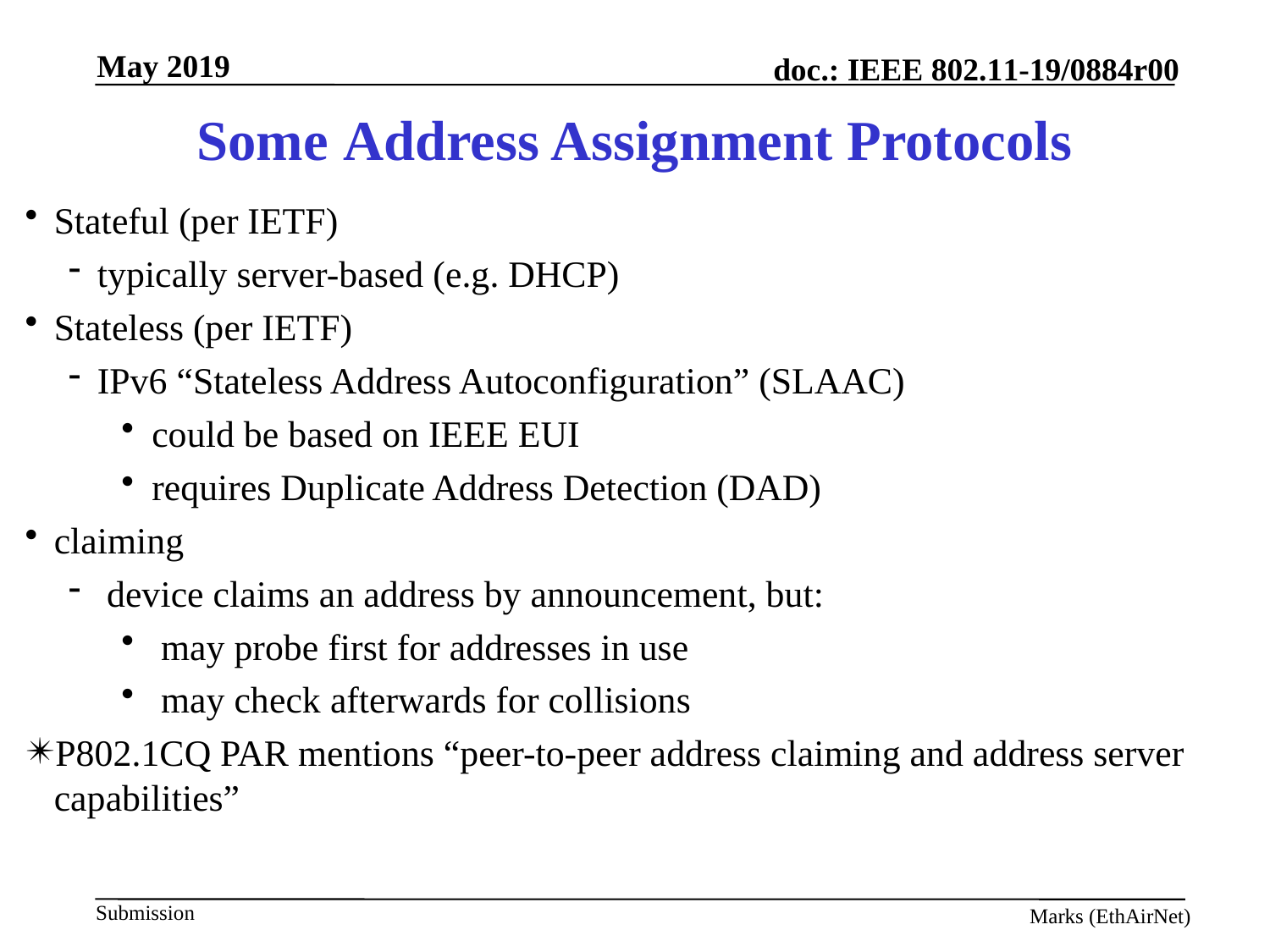

# Some Address Assignment Protocols
Stateful (per IETF)
typically server-based (e.g. DHCP)
Stateless (per IETF)
IPv6 “Stateless Address Autoconfiguration” (SLAAC)
could be based on IEEE EUI
requires Duplicate Address Detection (DAD)
claiming
 device claims an address by announcement, but:
 may probe first for addresses in use
 may check afterwards for collisions
P802.1CQ PAR mentions “peer-to-peer address claiming and address server capabilities”